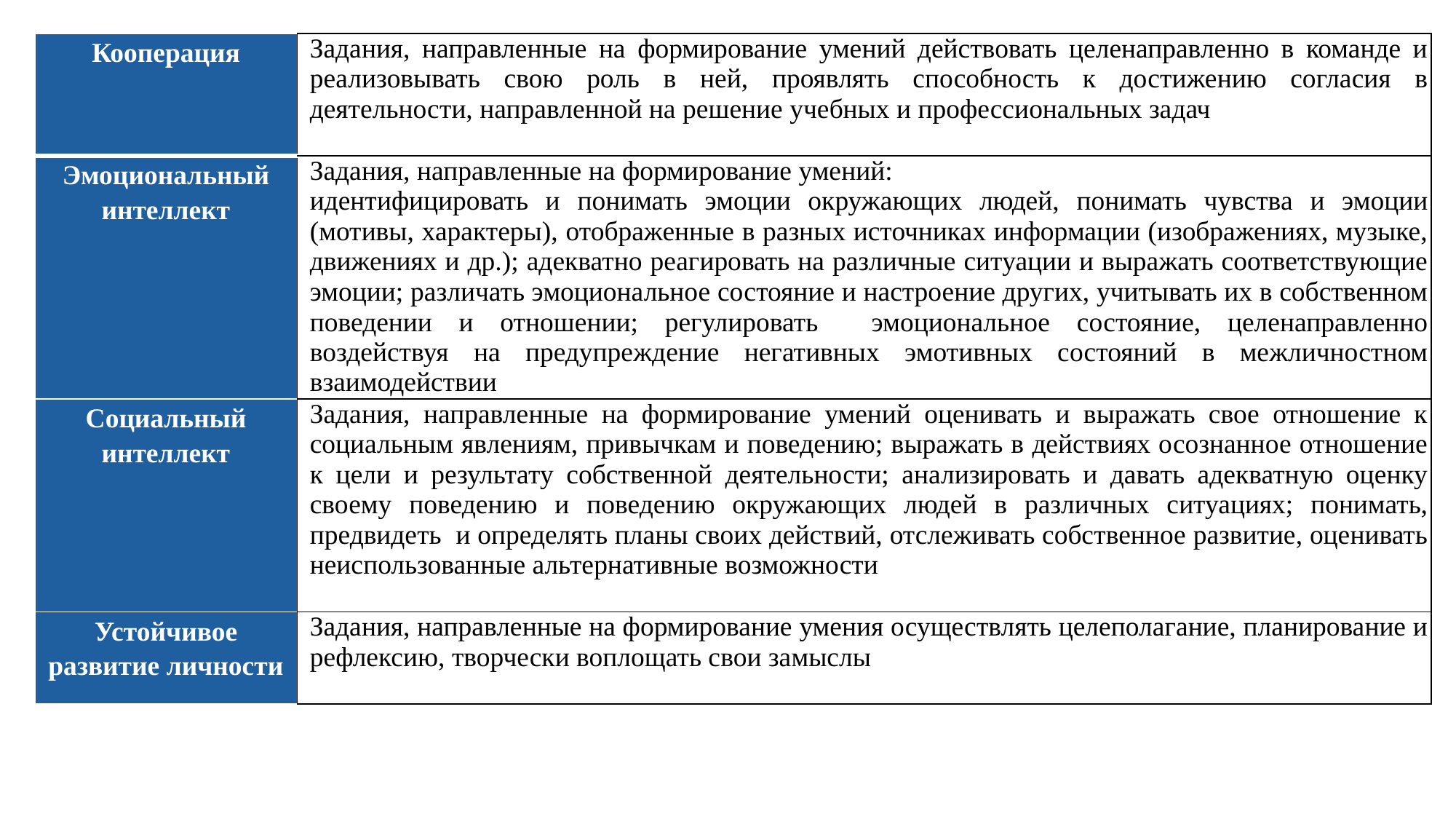

| Кооперация | Задания, направленные на формирование умений действовать целенаправленно в команде и реализовывать свою роль в ней, проявлять способность к достижению согласия в деятельности, направленной на решение учебных и профессиональных задач |
| --- | --- |
| Эмоциональный интеллект | Задания, направленные на формирование умений: идентифицировать и понимать эмоции окружающих людей, понимать чувства и эмоции (мотивы, характеры), отображенные в разных источниках информации (изображениях, музыке, движениях и др.); адекватно реагировать на различные ситуации и выражать соответствующие эмоции; различать эмоциональное состояние и настроение других, учитывать их в собственном поведении и отношении; регулировать эмоциональное состояние, целенаправленно воздействуя на предупреждение негативных эмотивных состояний в межличностном взаимодействии |
| Социальный интеллект | Задания, направленные на формирование умений оценивать и выражать свое отношение к социальным явлениям, привычкам и поведению; выражать в действиях осознанное отношение к цели и результату собственной деятельности; анализировать и давать адекватную оценку своему поведению и поведению окружающих людей в различных ситуациях; понимать, предвидеть и определять планы своих действий, отслеживать собственное развитие, оценивать неиспользованные альтернативные возможности |
| Устойчивое развитие личности | Задания, направленные на формирование умения осуществлять целеполагание, планирование и рефлексию, творчески воплощать свои замыслы |